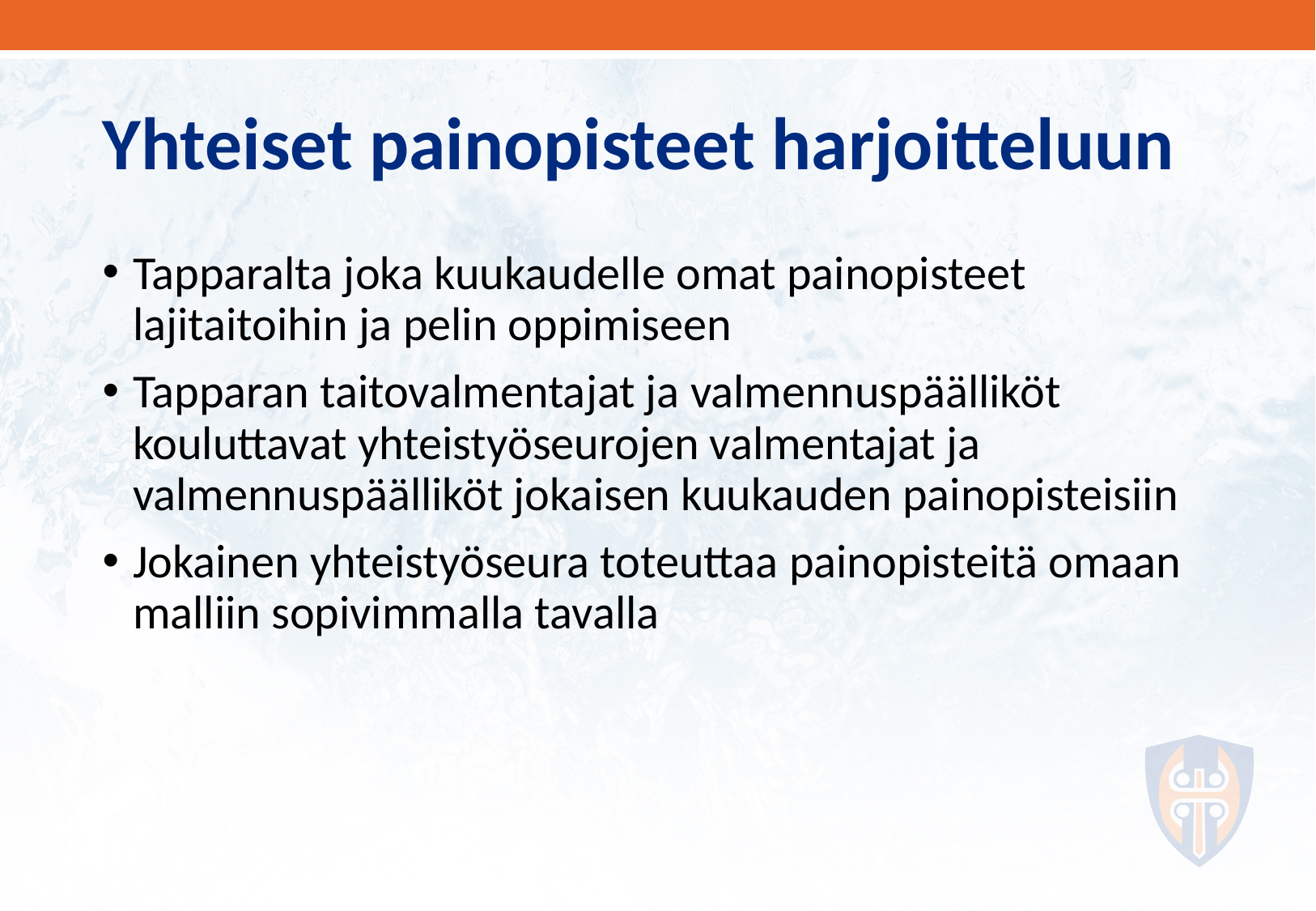

# Yhteiset painopisteet harjoitteluun
Tapparalta joka kuukaudelle omat painopisteet lajitaitoihin ja pelin oppimiseen
Tapparan taitovalmentajat ja valmennuspäälliköt kouluttavat yhteistyöseurojen valmentajat ja valmennuspäälliköt jokaisen kuukauden painopisteisiin
Jokainen yhteistyöseura toteuttaa painopisteitä omaan malliin sopivimmalla tavalla